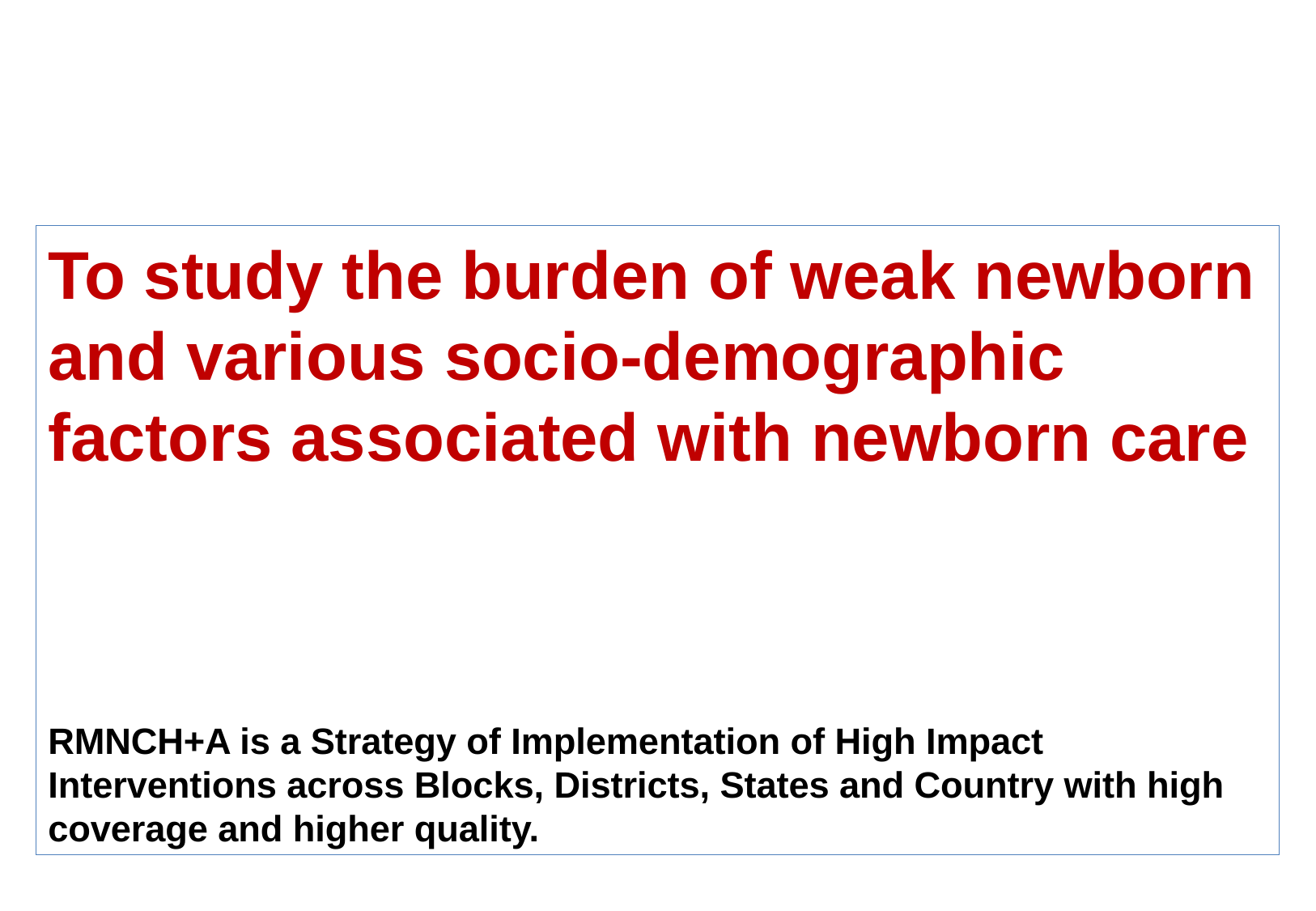

To study the burden of weak newborn and various socio-demographic factors associated with newborn care

RMNCH+A is a Strategy of Implementation of High Impact Interventions across Blocks, Districts, States and Country with high coverage and higher quality.